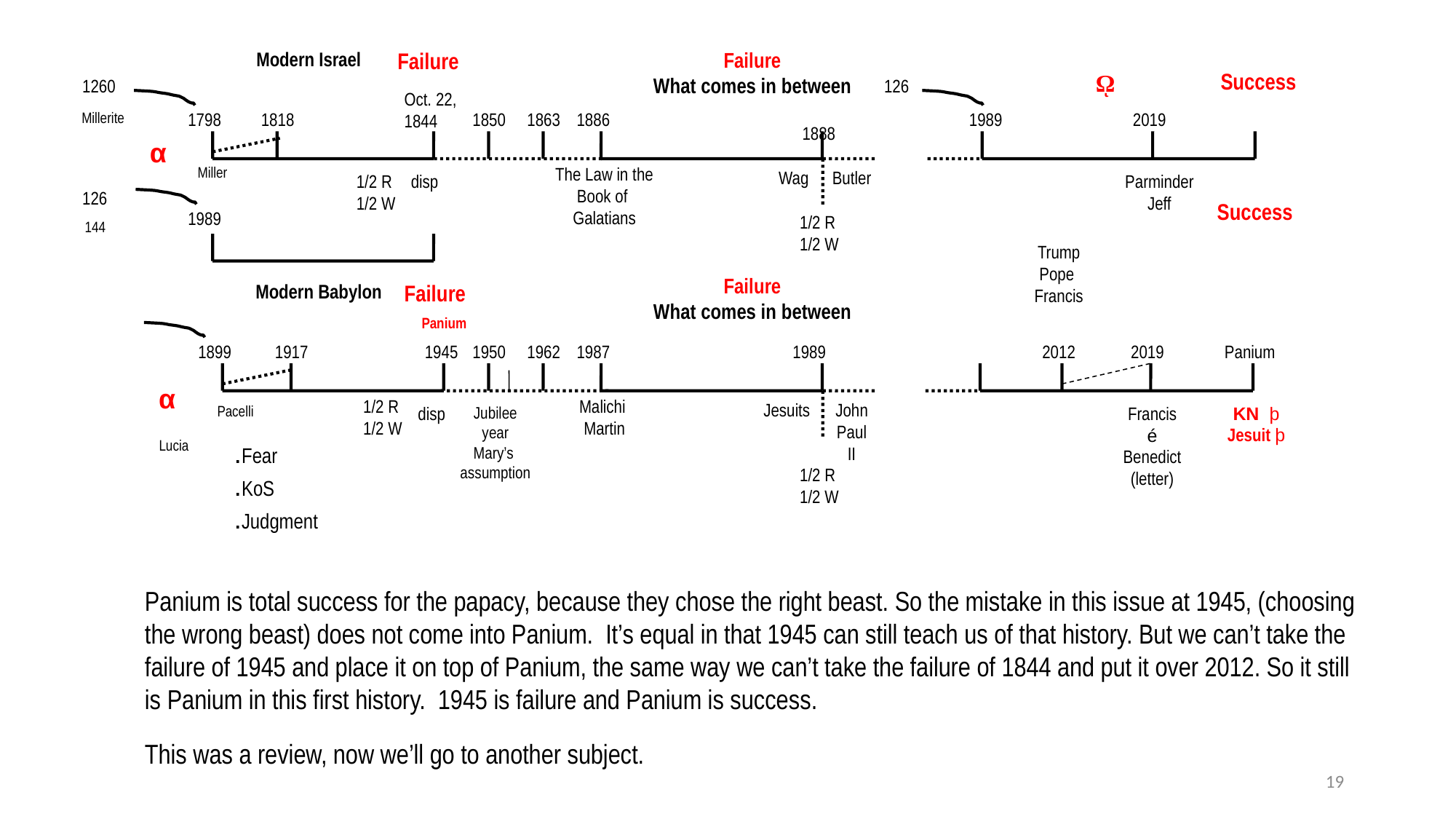

Modern Israel
Failure
Failure
What comes in between

ῼ
Success
1260
126
Oct. 22,
1844

Millerite
1798
1818
1850
1863
1886
1989
2019

1888
α

Miller

The Law in the Book of
Galatians

Wag
Butler
1/2 R
1/2 W
disp
Parminder
Jeff
126

Success
1989
1/2 R
1/2 W
144

Trump
Pope
Francis

Failure
What comes in between
Modern Babylon
Failure

Panium

1899
1917
1945
1950
1962
1987
1989

2012
2019

Panium

α

1/2 R
1/2 W

Malichi
Martin

Jesuits
John Paul II
Pacelli
disp
Jubilee year
Mary’s
assumption
Francis
é
Benedict
(letter)
KN  þ
Jesuit þ
Lucia
.Fear
.KoS
.Judgment
1/2 R
1/2 W
Panium is total success for the papacy, because they chose the right beast. So the mistake in this issue at 1945, (choosing the wrong beast) does not come into Panium.  It’s equal in that 1945 can still teach us of that history. But we can’t take the failure of 1945 and place it on top of Panium, the same way we can’t take the failure of 1844 and put it over 2012. So it still is Panium in this first history.  1945 is failure and Panium is success.

This was a review, now we’ll go to another subject.
19